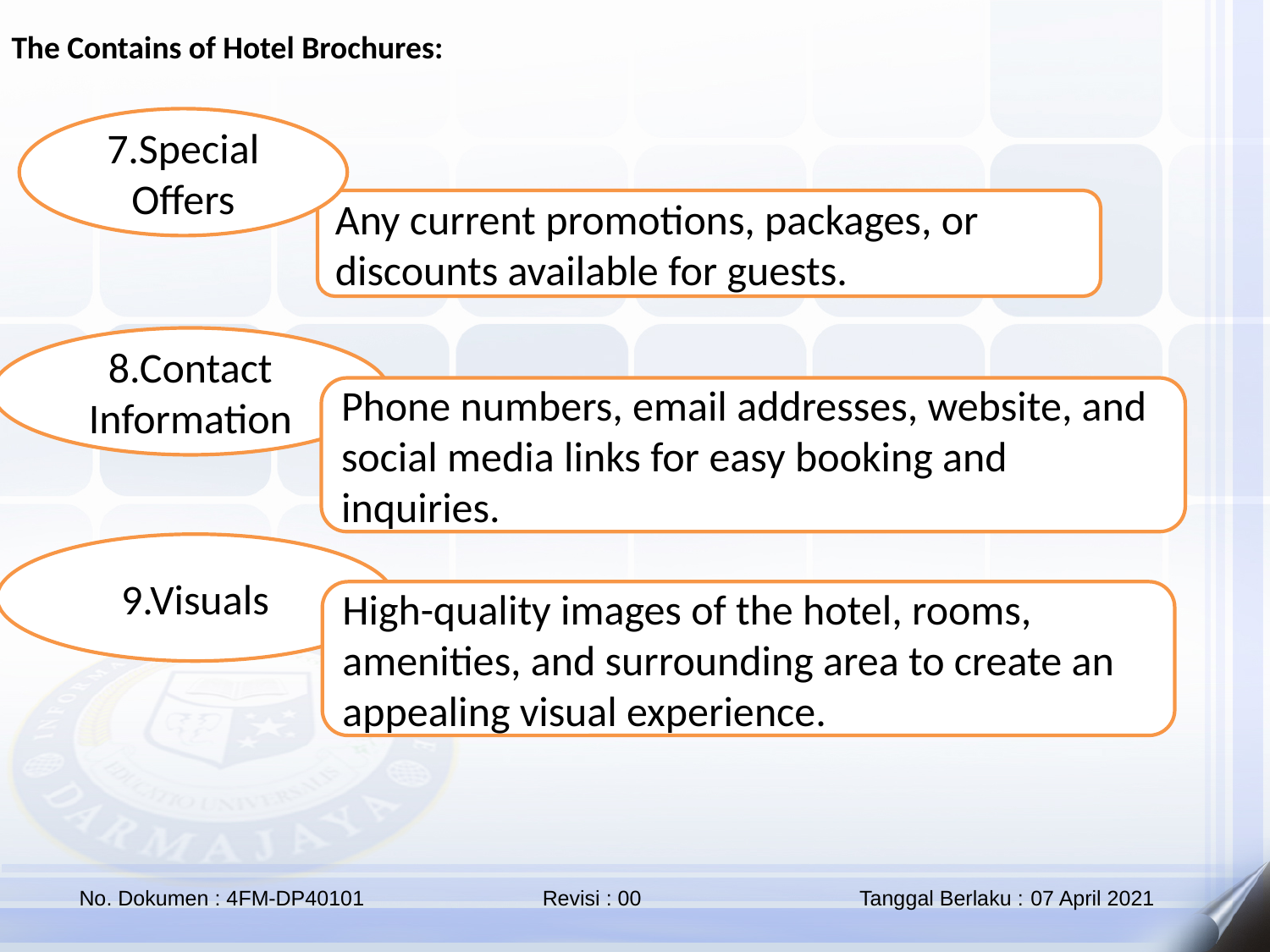

The Contains of Hotel Brochures:

7.Special Offers
Any current promotions, packages, or discounts available for guests.
8.Contact Information
Phone numbers, email addresses, website, and social media links for easy booking and inquiries.
9.Visuals

High-quality images of the hotel, rooms, amenities, and surrounding area to create an appealing visual experience.